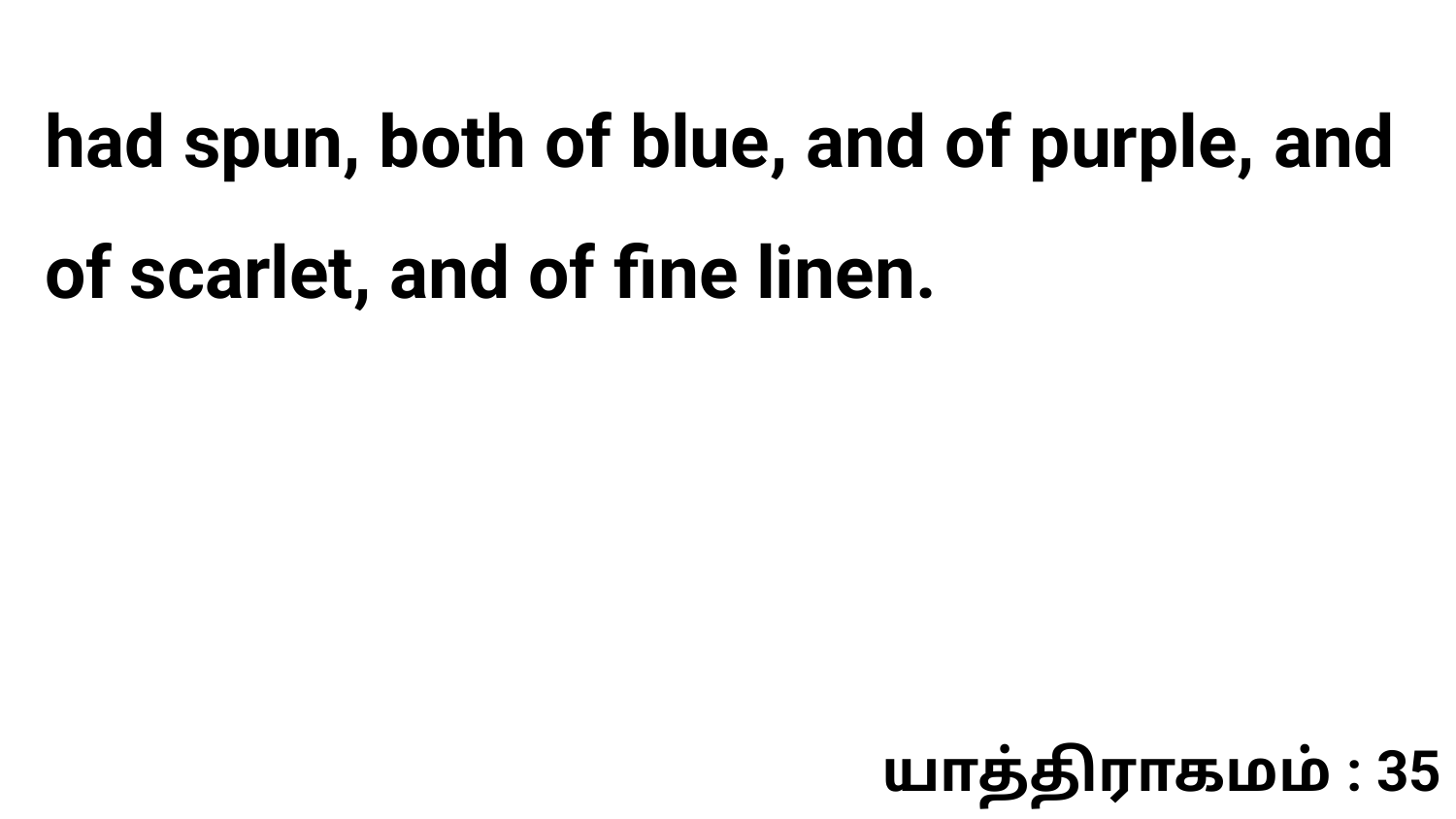

had spun, both of blue, and of purple, and of scarlet, and of fine linen.
யாத்திராகமம் : 35